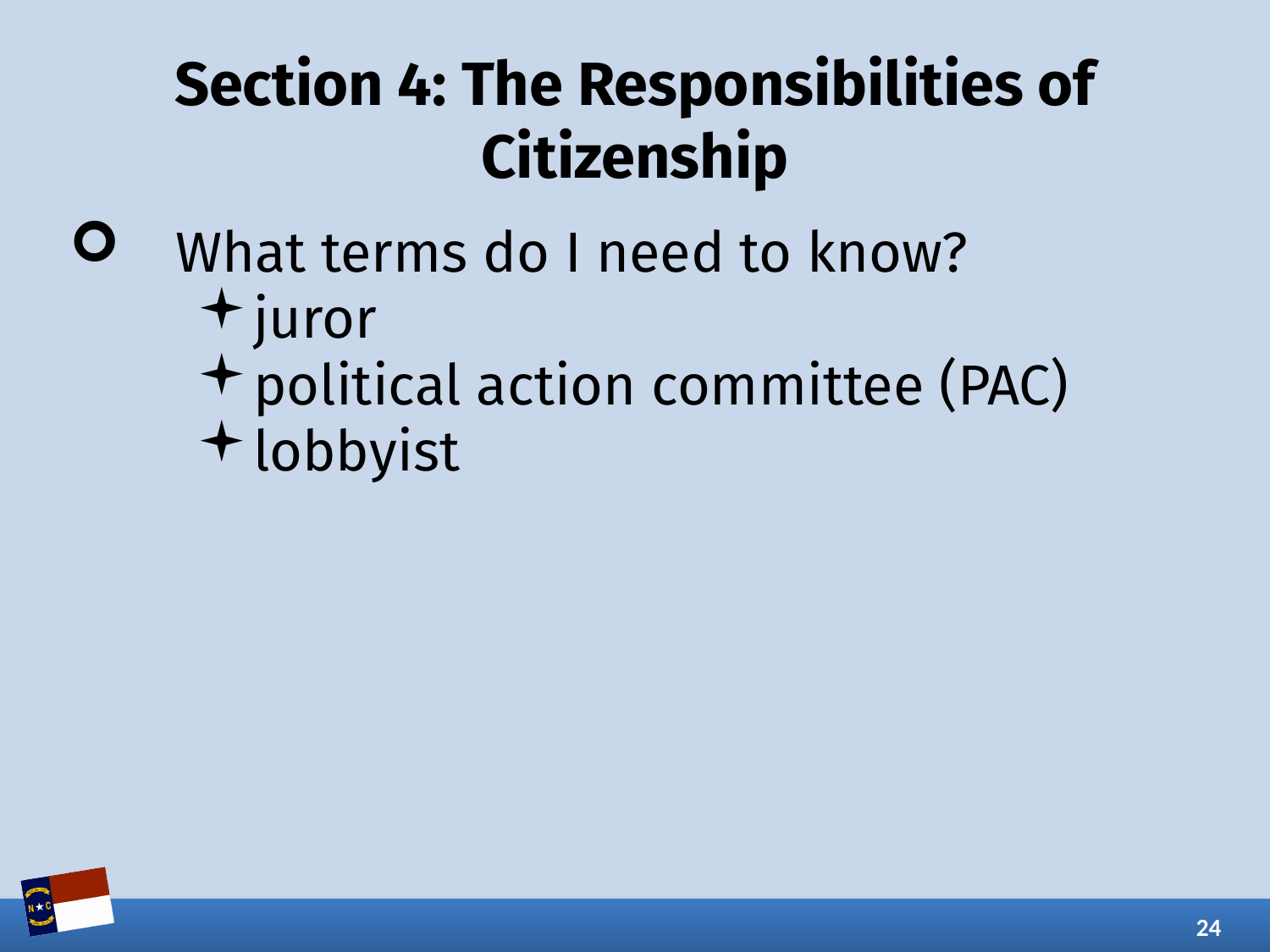

# Section 4: The Responsibilities of Citizenship
What terms do I need to know?
juror
political action committee (PAC)
lobbyist
24